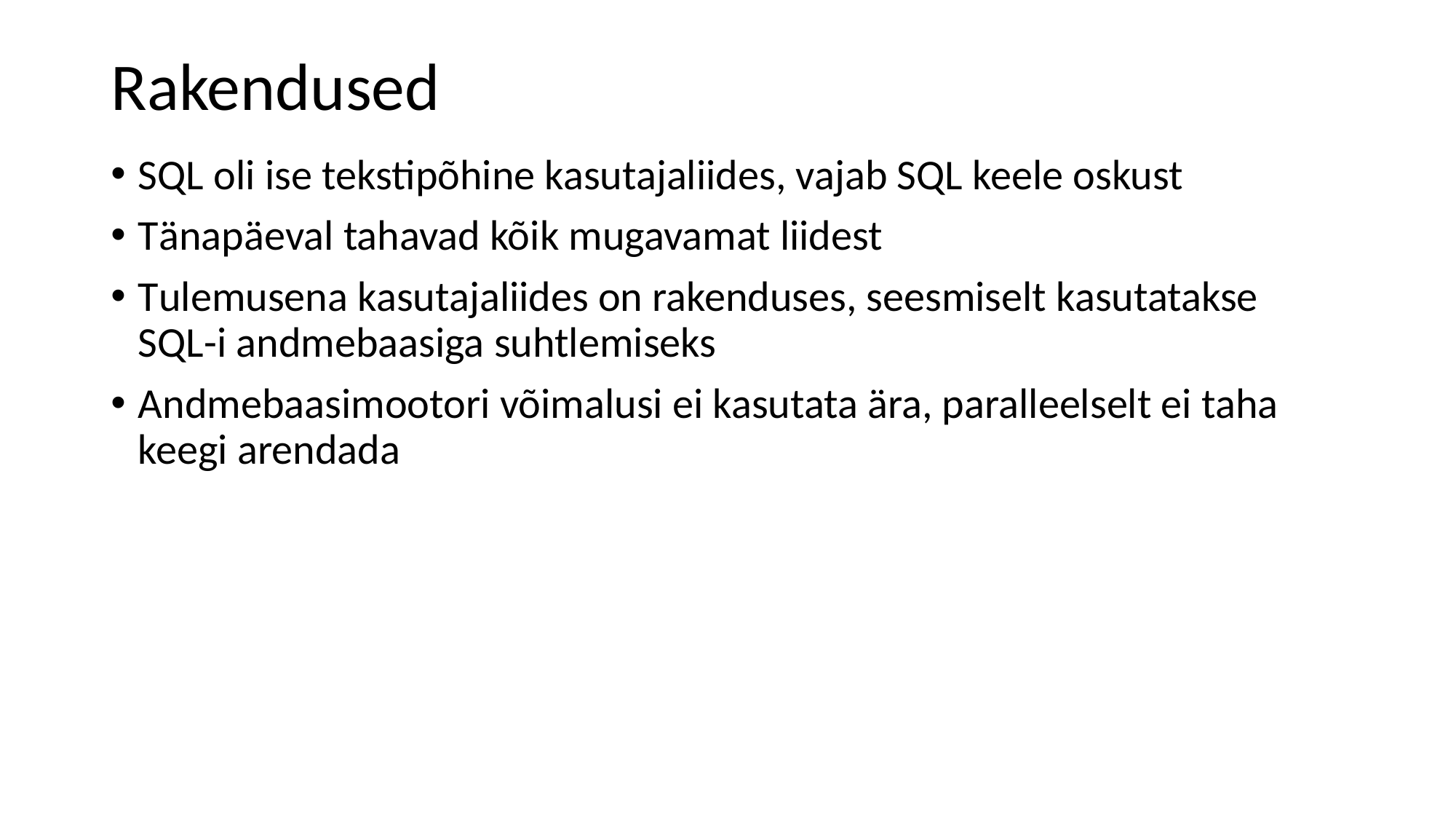

# Rakendused
SQL oli ise tekstipõhine kasutajaliides, vajab SQL keele oskust
Tänapäeval tahavad kõik mugavamat liidest
Tulemusena kasutajaliides on rakenduses, seesmiselt kasutatakse SQL-i andmebaasiga suhtlemiseks
Andmebaasimootori võimalusi ei kasutata ära, paralleelselt ei taha keegi arendada